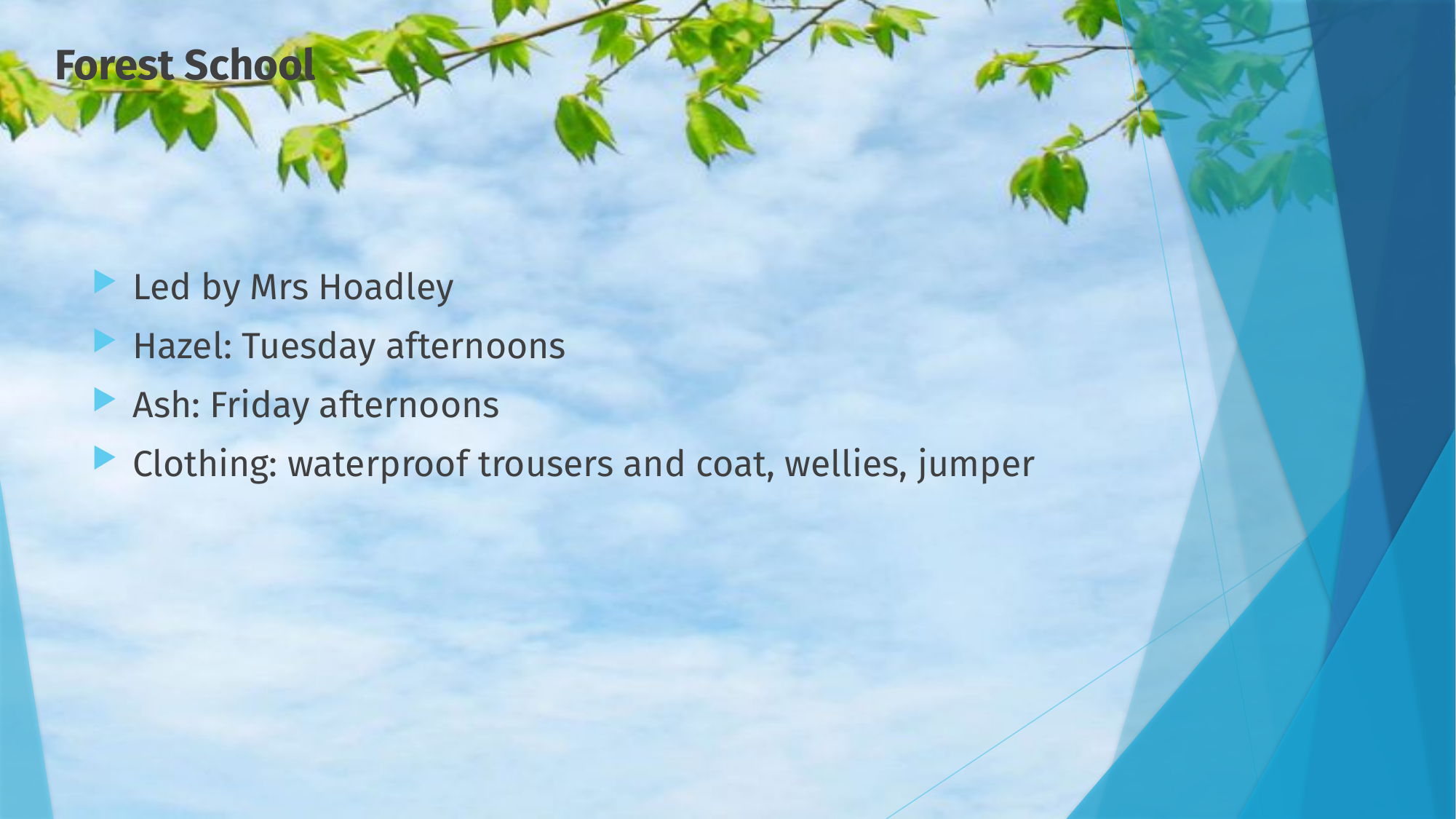

Forest School

Led by Mrs Hoadley
Hazel: Tuesday afternoons
Ash: Friday afternoons
Clothing: waterproof trousers and coat, wellies, jumper